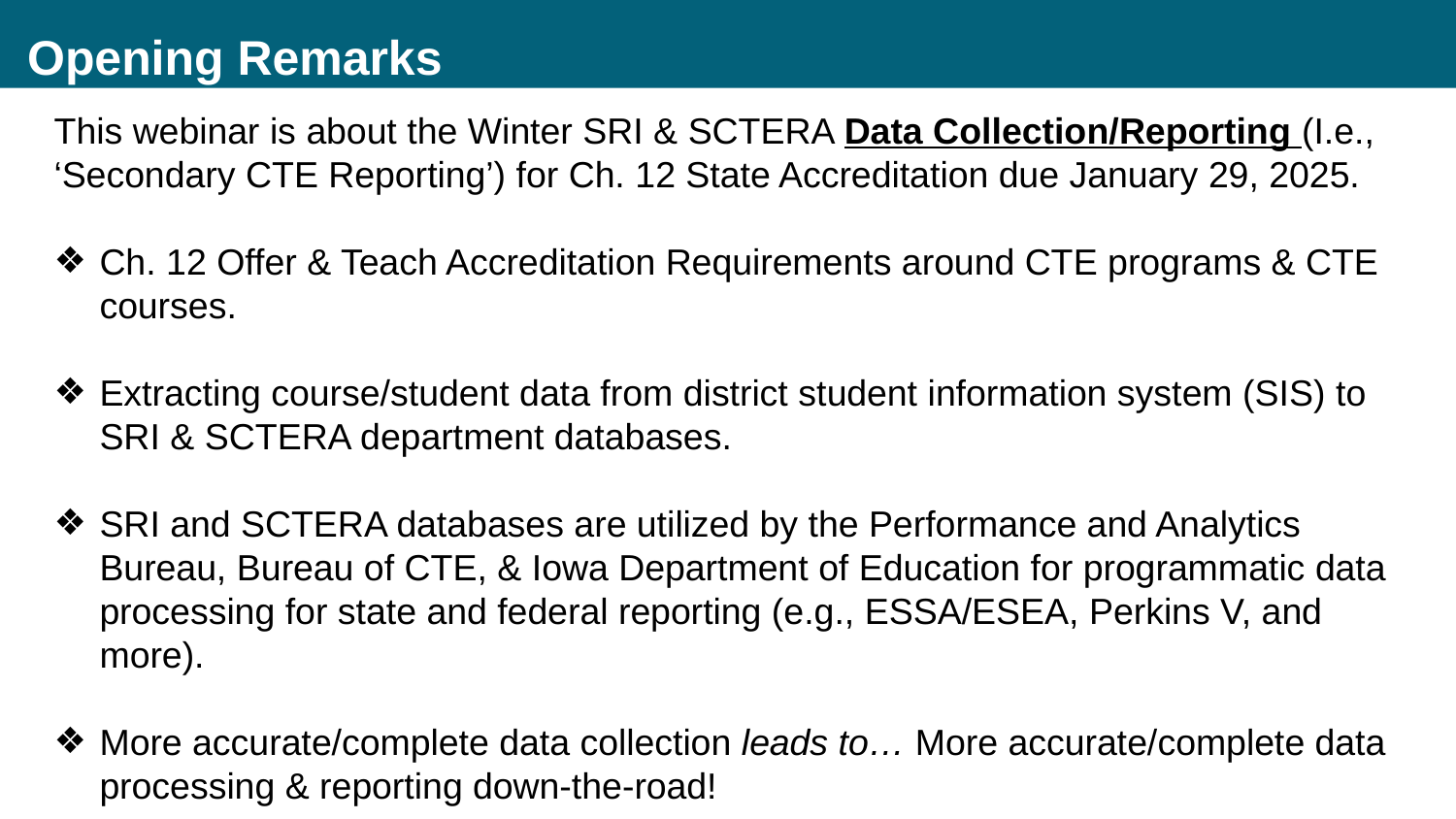

Opening Remarks

This webinar is about the Winter SRI & SCTERA Data Collection/Reporting (I.e., ‘Secondary CTE Reporting’) for Ch. 12 State Accreditation due January 29, 2025.

Ch. 12 Offer & Teach Accreditation Requirements around CTE programs & CTE courses.

Extracting course/student data from district student information system (SIS) to SRI & SCTERA department databases.

SRI and SCTERA databases are utilized by the Performance and Analytics Bureau, Bureau of CTE, & Iowa Department of Education for programmatic data processing for state and federal reporting (e.g., ESSA/ESEA, Perkins V, and more).

More accurate/complete data collection leads to… More accurate/complete data processing & reporting down-the-road!